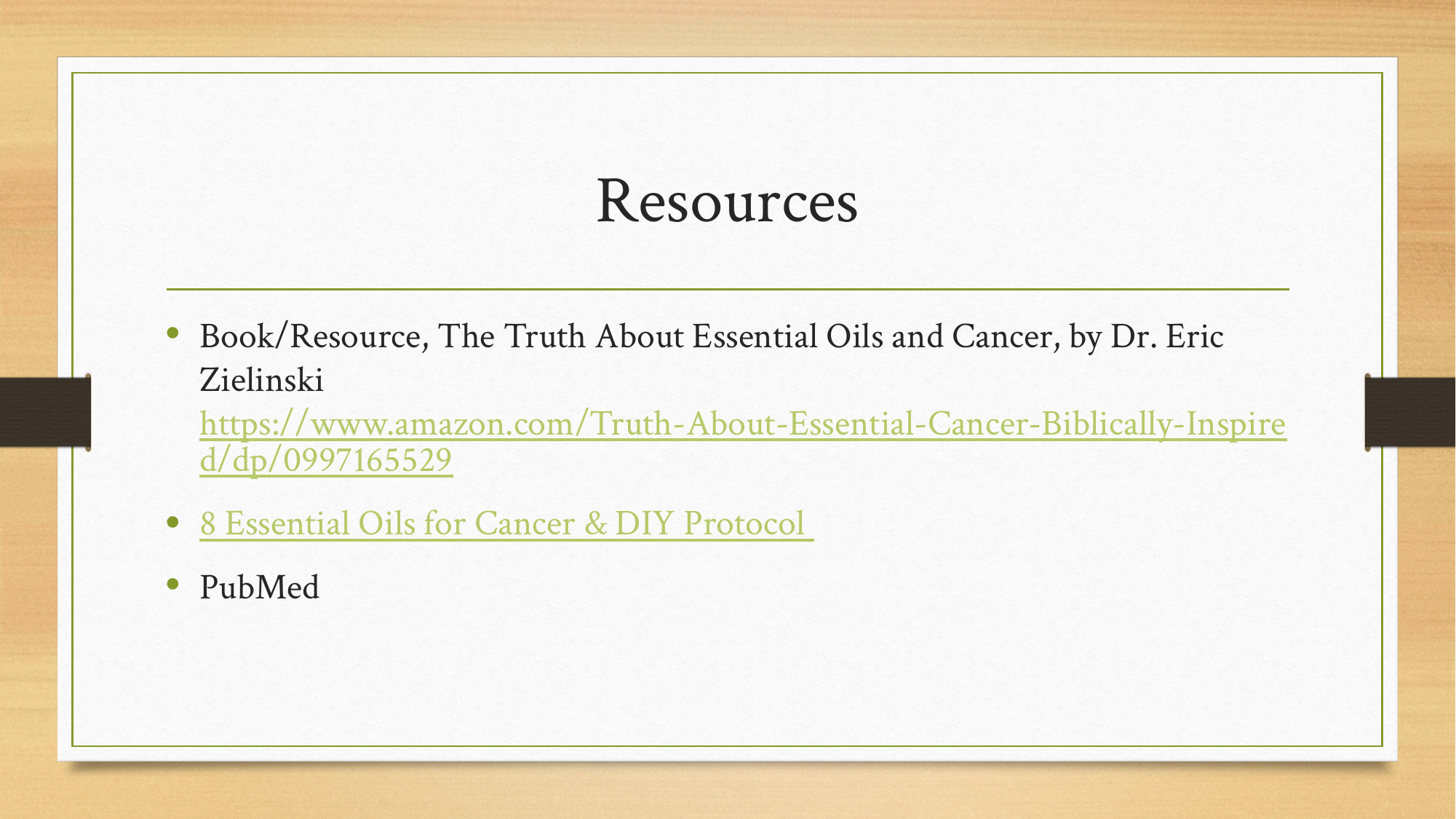

# Resources
Book/Resource, The Truth About Essential Oils and Cancer, by Dr. Eric Zielinski https://www.amazon.com/Truth-About-Essential-Cancer-Biblically-Inspired/dp/0997165529
8 Essential Oils for Cancer & DIY Protocol
PubMed